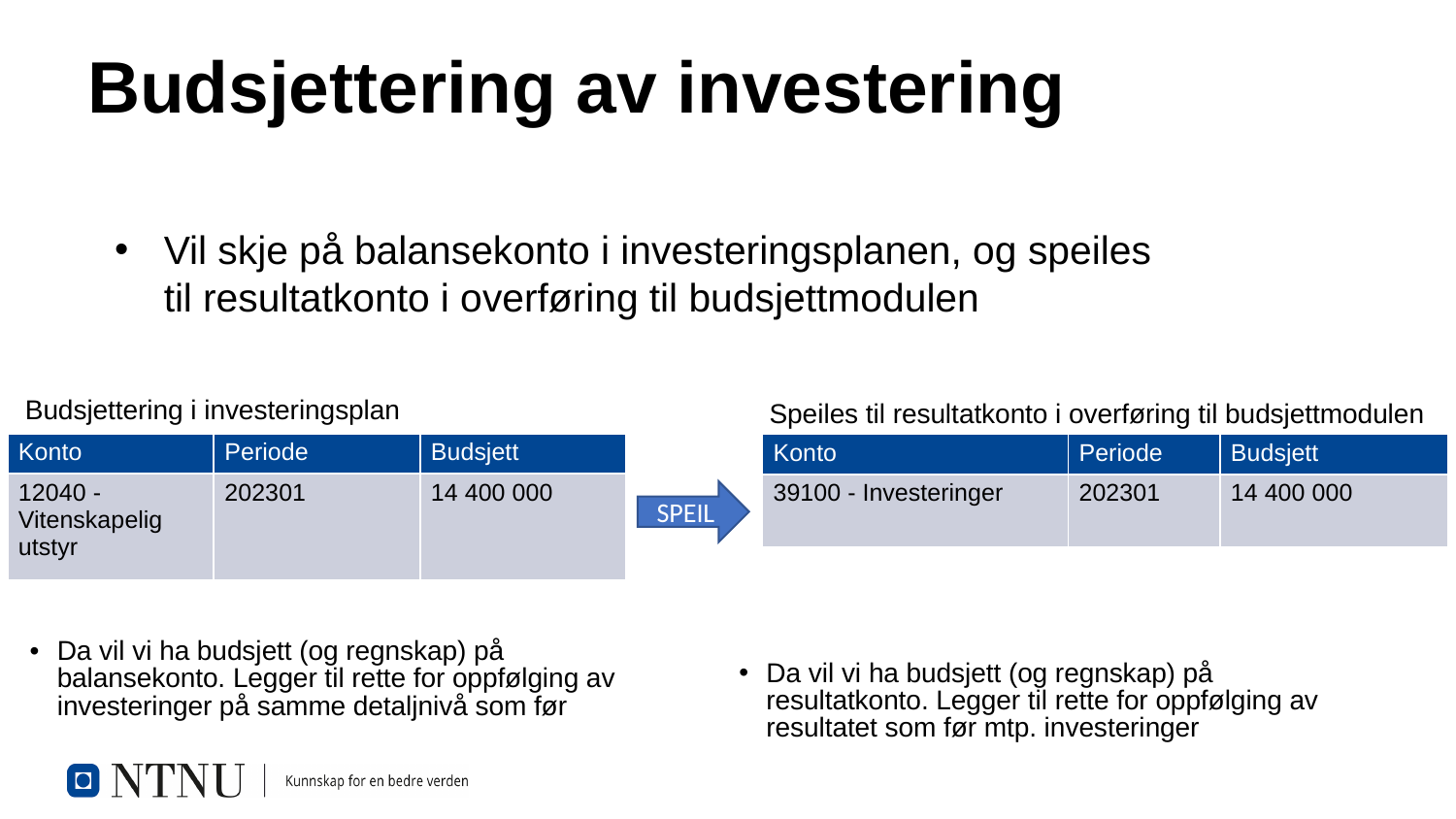

# Budsjettering av investering
Vil skje på balansekonto i investeringsplanen, og speiles til resultatkonto i overføring til budsjettmodulen
Budsjettering i investeringsplan
Speiles til resultatkonto i overføring til budsjettmodulen
| Konto | Periode | Budsjett |
| --- | --- | --- |
| 12040 - Vitenskapelig utstyr | 202301 | 14 400 000 |
| Konto | Periode | Budsjett |
| --- | --- | --- |
| 39100 - Investeringer | 202301 | 14 400 000 |
SPEIL
Da vil vi ha budsjett (og regnskap) på balansekonto. Legger til rette for oppfølging av investeringer på samme detaljnivå som før
Da vil vi ha budsjett (og regnskap) på resultatkonto. Legger til rette for oppfølging av resultatet som før mtp. investeringer